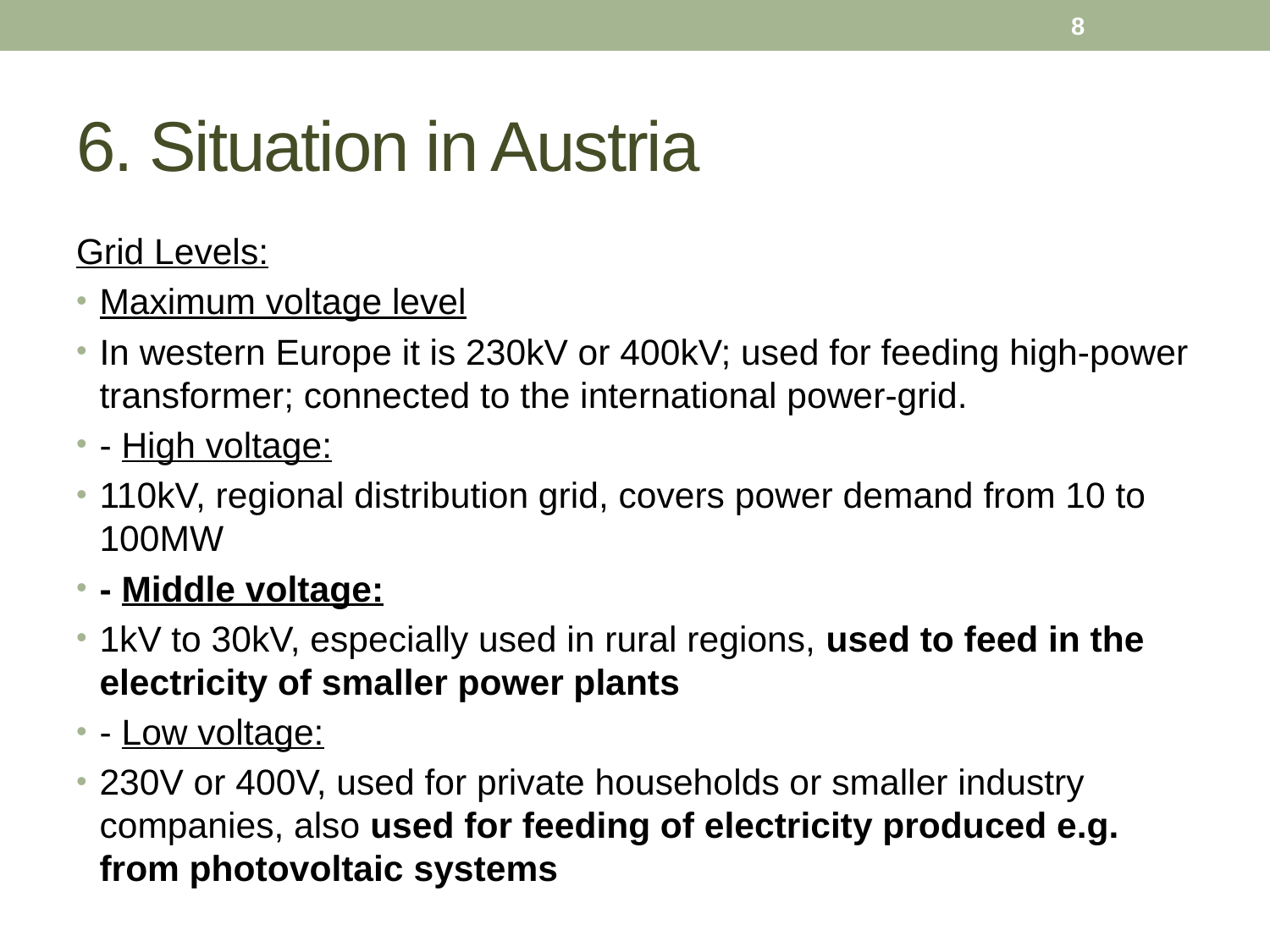

8
# 6. Situation in Austria
Grid Levels:
Maximum voltage level
In western Europe it is 230kV or 400kV; used for feeding high-power transformer; connected to the international power-grid.
- High voltage:
110kV, regional distribution grid, covers power demand from 10 to 100MW
- Middle voltage:
1kV to 30kV, especially used in rural regions, used to feed in the electricity of smaller power plants
- Low voltage:
230V or 400V, used for private households or smaller industry companies, also used for feeding of electricity produced e.g. from photovoltaic systems